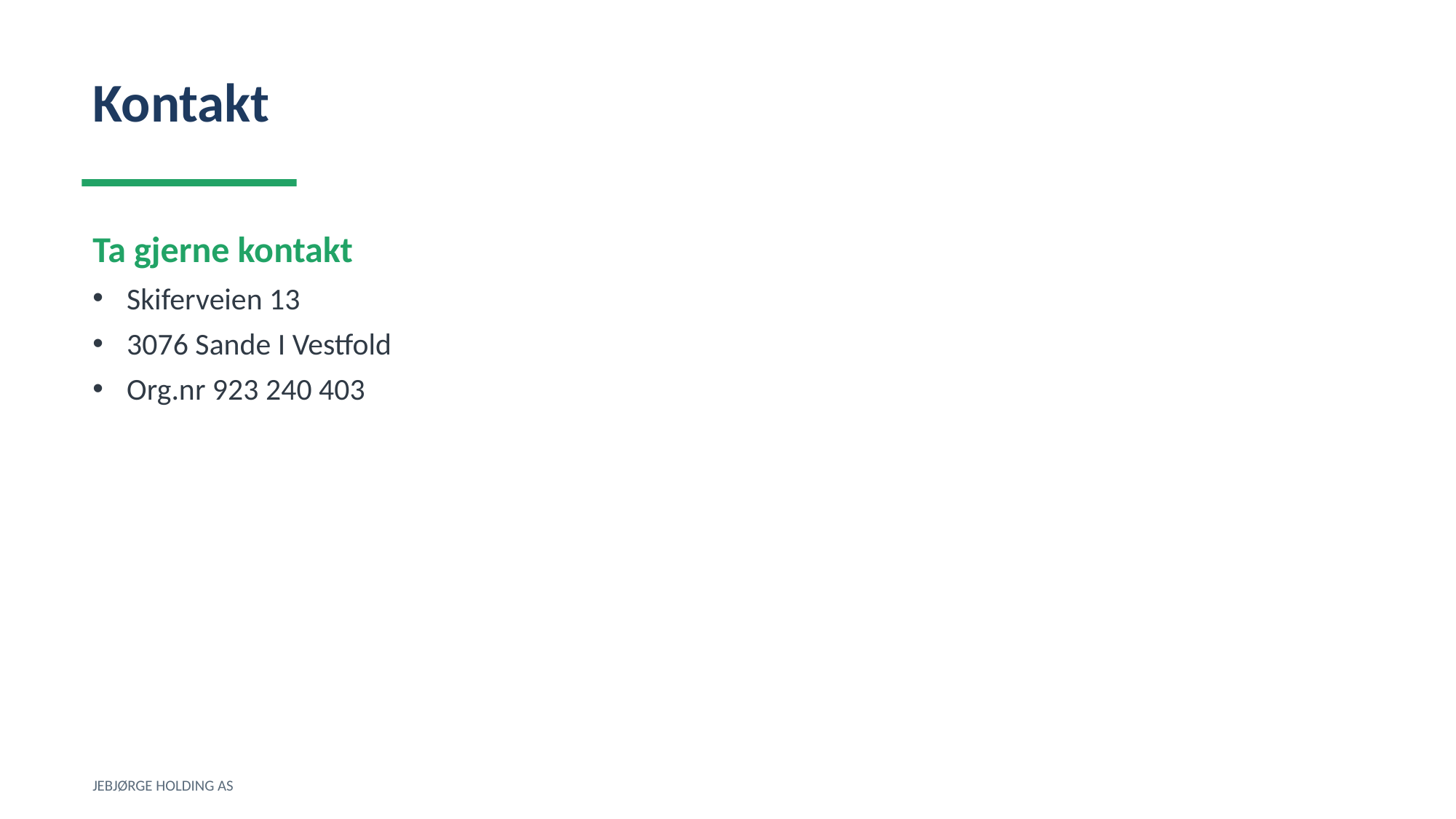

Kontakt

Ta gjerne kontakt
Skiferveien 13
3076 Sande I Vestfold
Org.nr 923 240 403
JEBJØRGE HOLDING AS